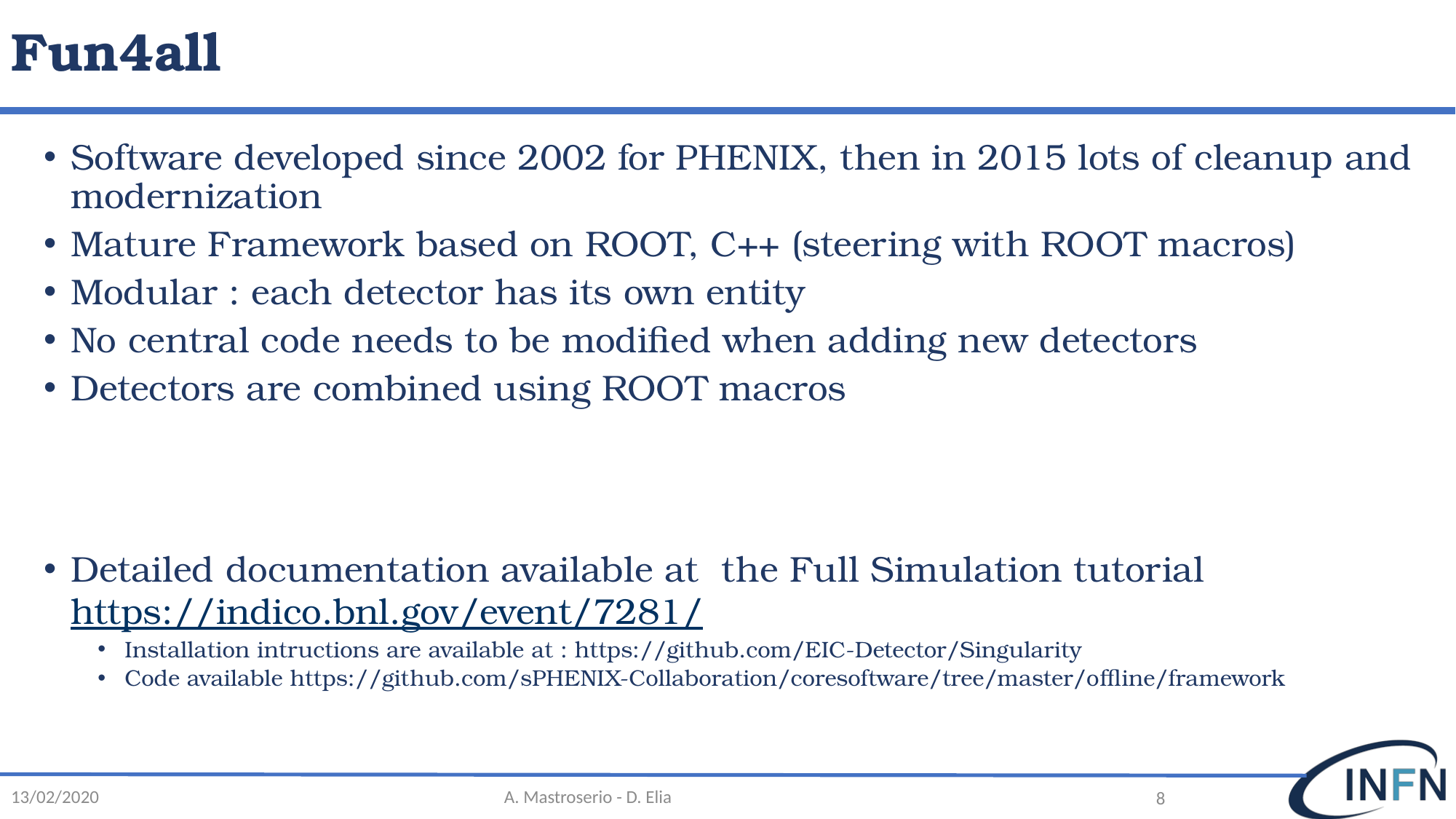

# Fun4all
Software developed since 2002 for PHENIX, then in 2015 lots of cleanup and modernization
Mature Framework based on ROOT, C++ (steering with ROOT macros)
Modular : each detector has its own entity
No central code needs to be modified when adding new detectors
Detectors are combined using ROOT macros

Detailed documentation available at  the Full Simulation tutorial https://indico.bnl.gov/event/7281/
Installation intructions are available at : https://github.com/EIC-Detector/Singularity
Code available https://github.com/sPHENIX-Collaboration/coresoftware/tree/master/offline/framework

13/02/2020
A. Mastroserio - D. Elia
8